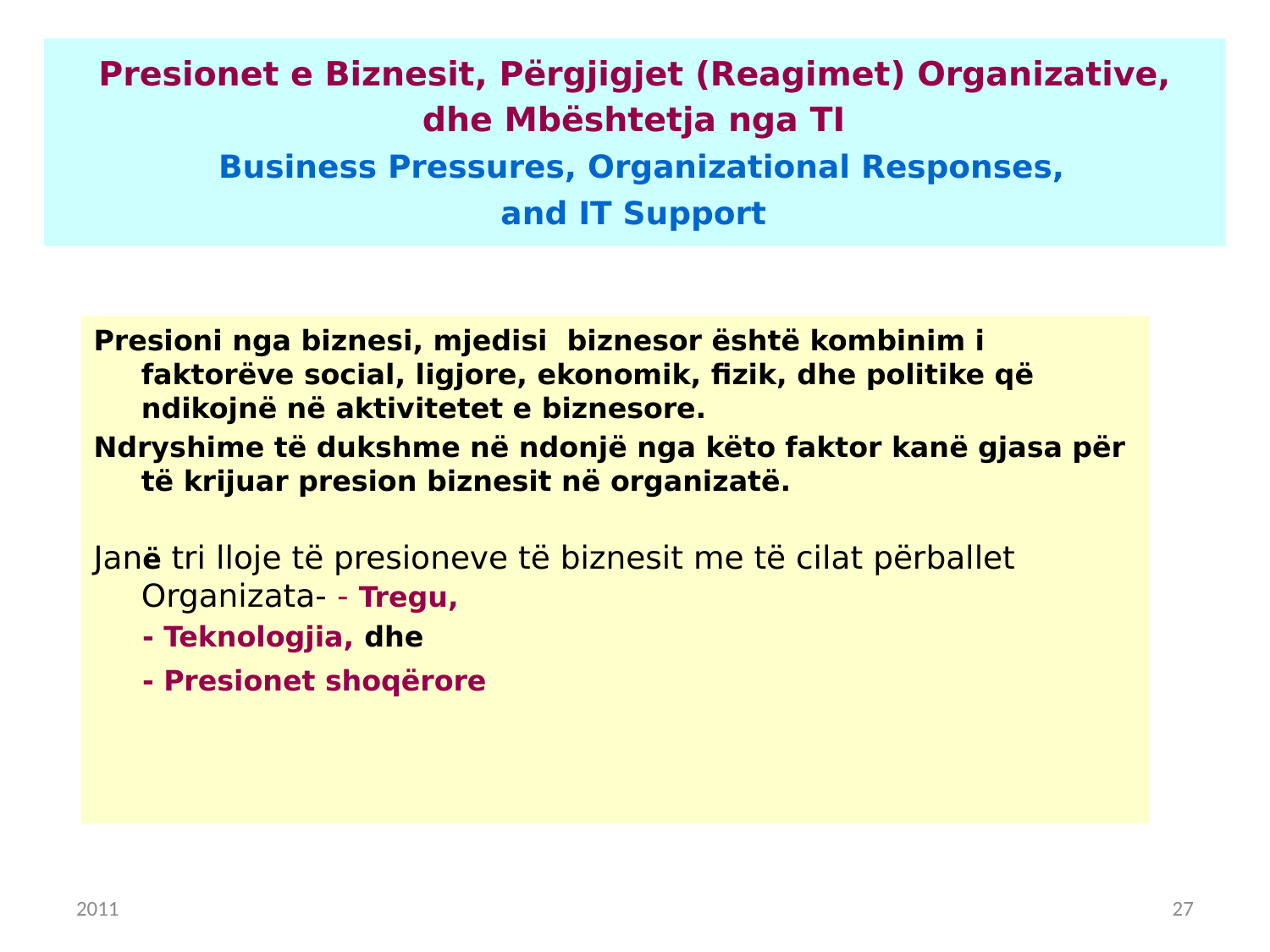

# Presionet e Biznesit, Përgjigjet (Reagimet) Organizative, dhe Mbështetja nga TI Business Pressures, Organizational Responses, and IT Support
Presioni nga biznesi, mjedisi  biznesor është kombinim i faktorëve social, ligjore, ekonomik, fizik, dhe politike që ndikojnë në aktivitetet e biznesore.
Ndryshime të dukshme në ndonjë nga këto faktor kanë gjasa për të krijuar presion biznesit në organizatë.
Janë tri lloje të presioneve të biznesit me të cilat përballet Organizata- - Tregu,
     - Teknologjia, dhe
     - Presionet shoqërore
2011
27